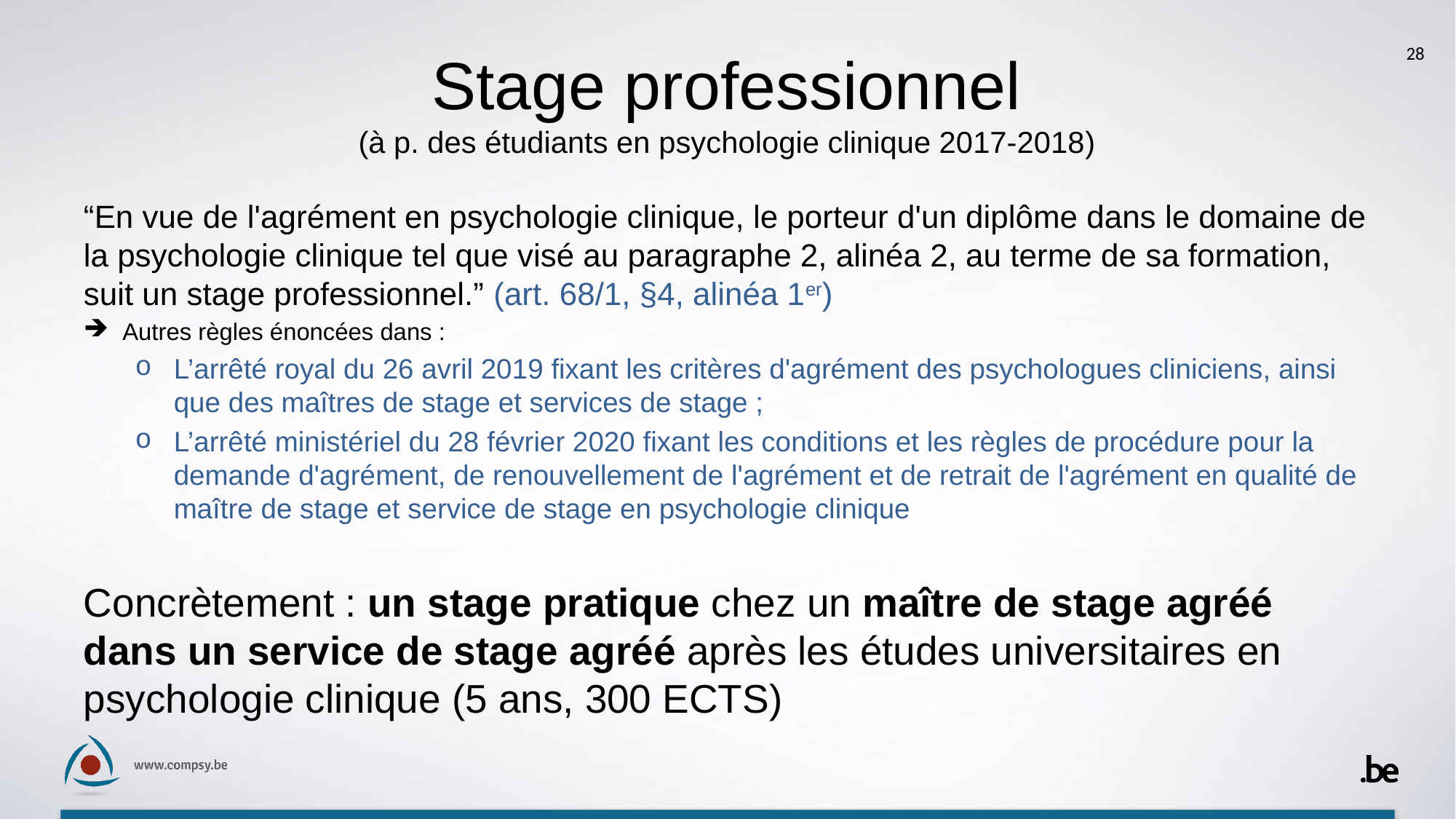

28
# Stage professionnel (à p. des étudiants en psychologie clinique 2017-2018)
“En vue de l'agrément en psychologie clinique, le porteur d'un diplôme dans le domaine de la psychologie clinique tel que visé au paragraphe 2, alinéa 2, au terme de sa formation, suit un stage professionnel.” (art. 68/1, §4, alinéa 1er)
 Autres règles énoncées dans :
L’arrêté royal du 26 avril 2019 fixant les critères d'agrément des psychologues cliniciens, ainsi que des maîtres de stage et services de stage ;
L’arrêté ministériel du 28 février 2020 fixant les conditions et les règles de procédure pour la demande d'agrément, de renouvellement de l'agrément et de retrait de l'agrément en qualité de maître de stage et service de stage en psychologie clinique

Concrètement : un stage pratique chez un maître de stage agréé dans un service de stage agréé après les études universitaires en psychologie clinique (5 ans, 300 ECTS)